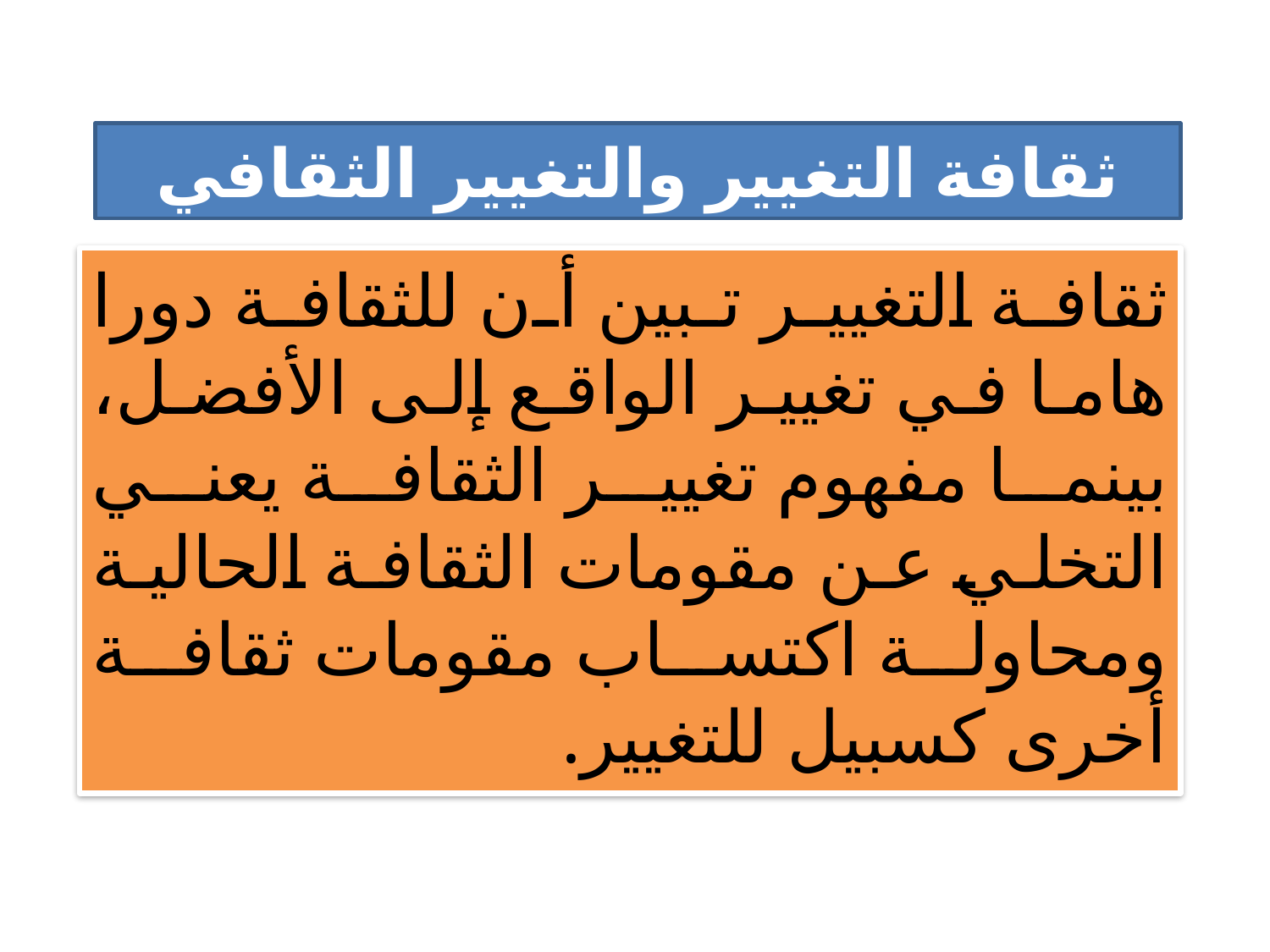

# ثقافة التغيير والتغيير الثقافي
ثقافة التغيير تبين أن للثقافة دورا هاما في تغيير الواقع إلى الأفضل، بينما مفهوم تغيير الثقافة يعني التخلي عن مقومات الثقافة الحالية ومحاولة اكتساب مقومات ثقافة أخرى كسبيل للتغيير.